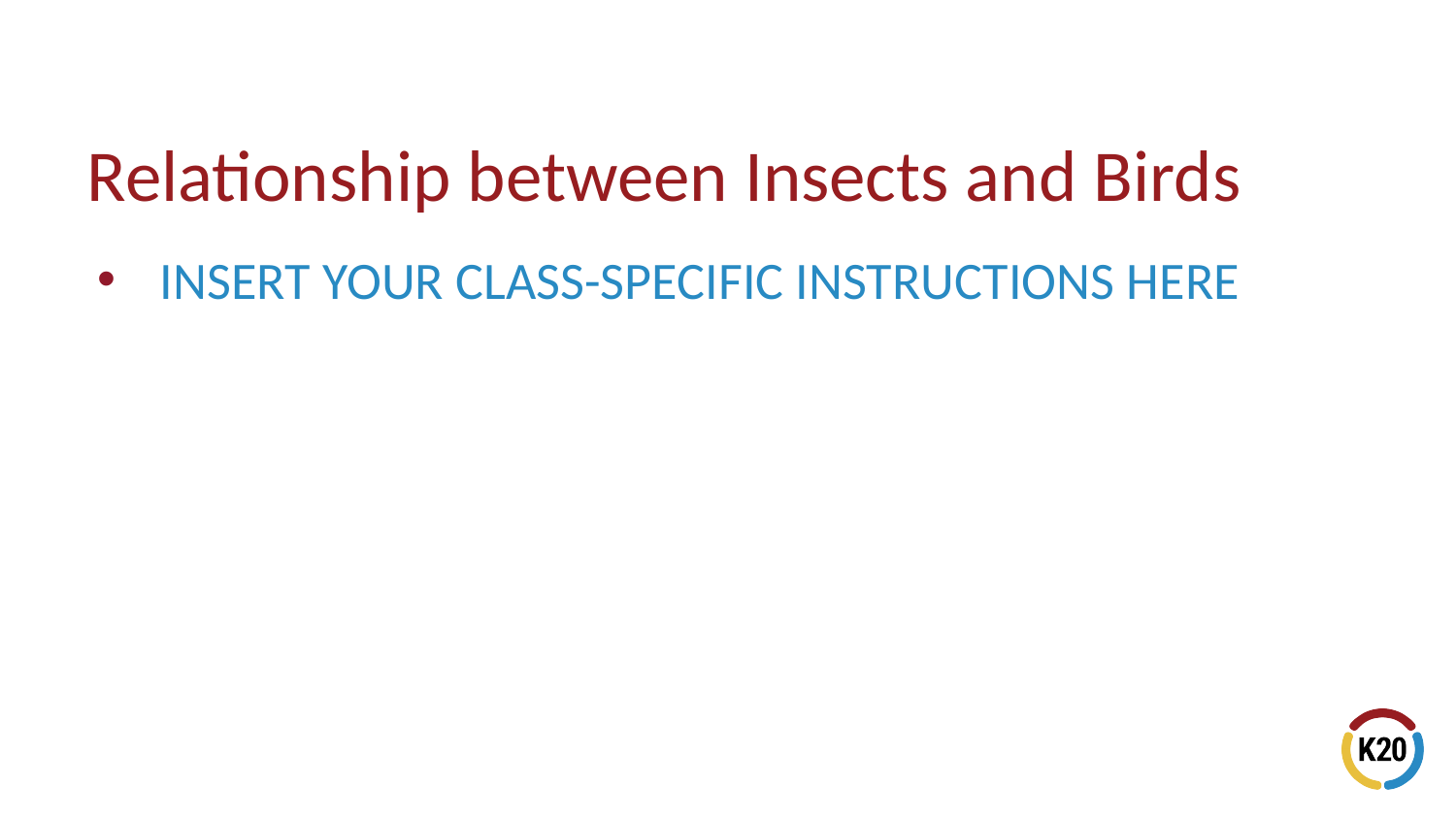

# Relationship between Insects and Birds
INSERT YOUR CLASS-SPECIFIC INSTRUCTIONS HERE